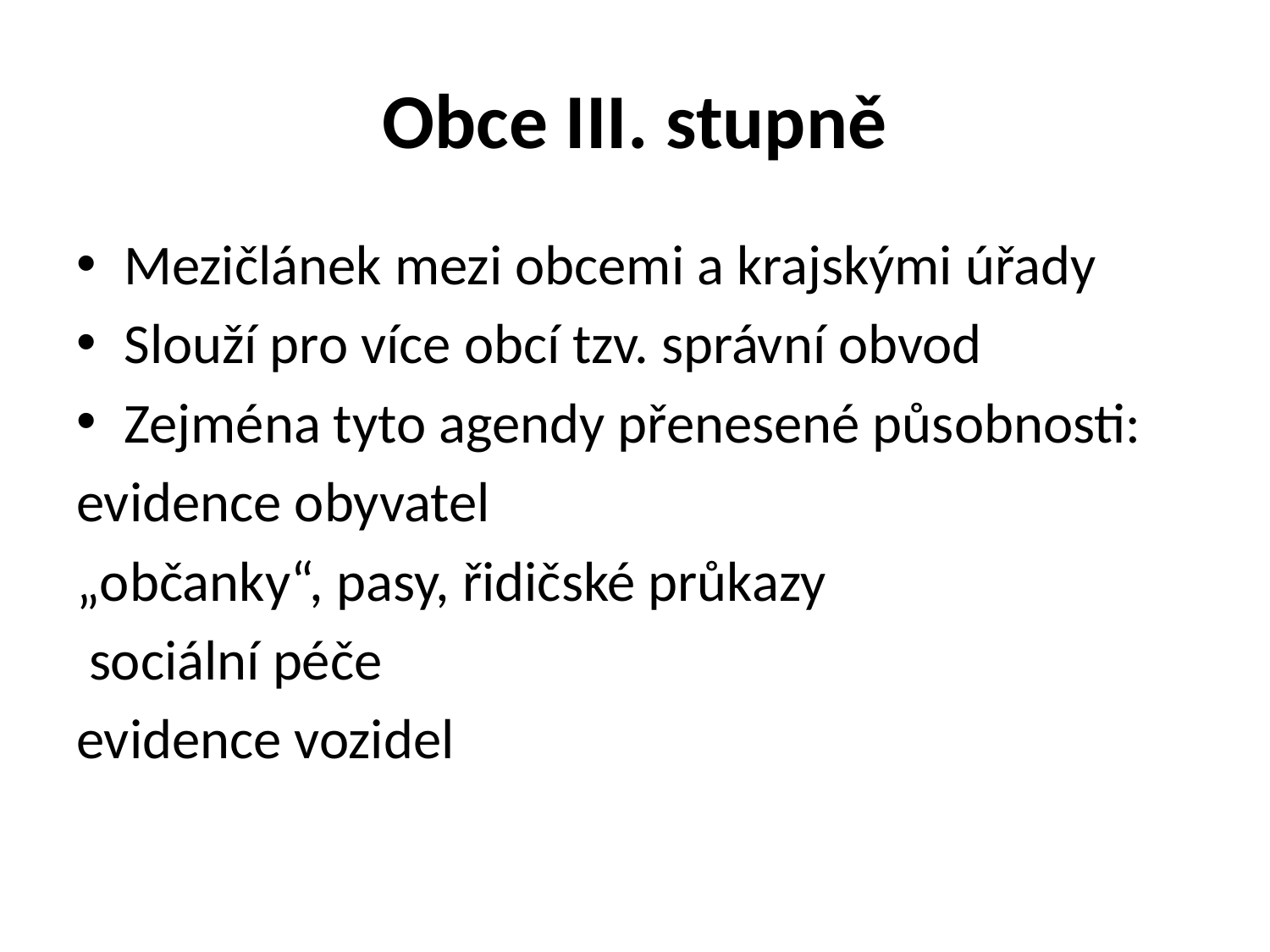

# Obce III. stupně
Mezičlánek mezi obcemi a krajskými úřady
Slouží pro více obcí tzv. správní obvod
Zejména tyto agendy přenesené působnosti:
evidence obyvatel
„občanky“, pasy, řidičské průkazy
 sociální péče
evidence vozidel